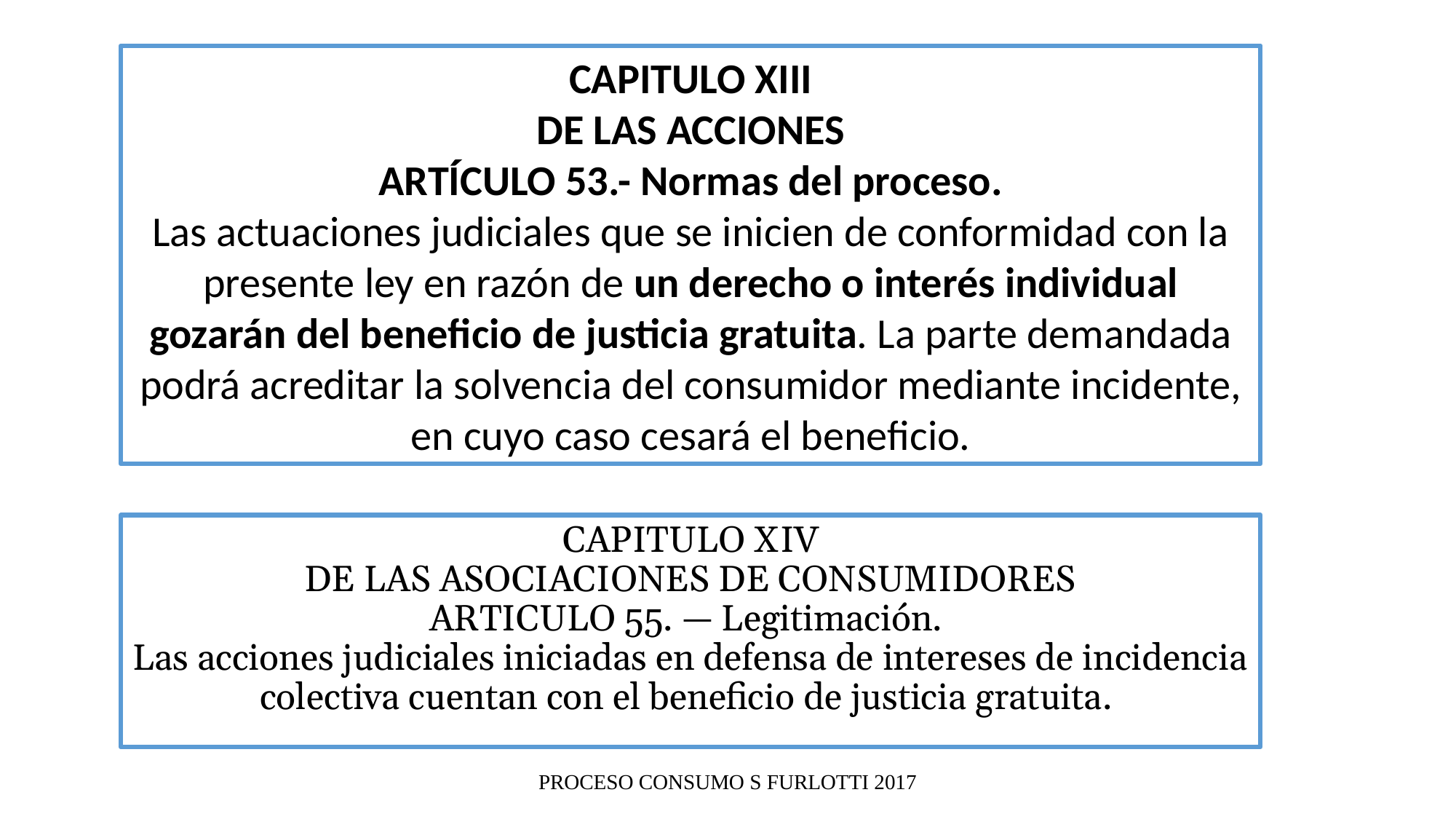

CAPITULO XIII
DE LAS ACCIONES
ARTÍCULO 53.- Normas del proceso.
Las actuaciones judiciales que se inicien de conformidad con la presente ley en razón de un derecho o interés individual gozarán del beneficio de justicia gratuita. La parte demandada podrá acreditar la solvencia del consumidor mediante incidente, en cuyo caso cesará el beneficio.
CAPITULO XIV
DE LAS ASOCIACIONES DE CONSUMIDORES
ARTICULO 55. — Legitimación.
Las acciones judiciales iniciadas en defensa de intereses de incidencia colectiva cuentan con el beneficio de justicia gratuita.
PROCESO CONSUMO S FURLOTTI 2017